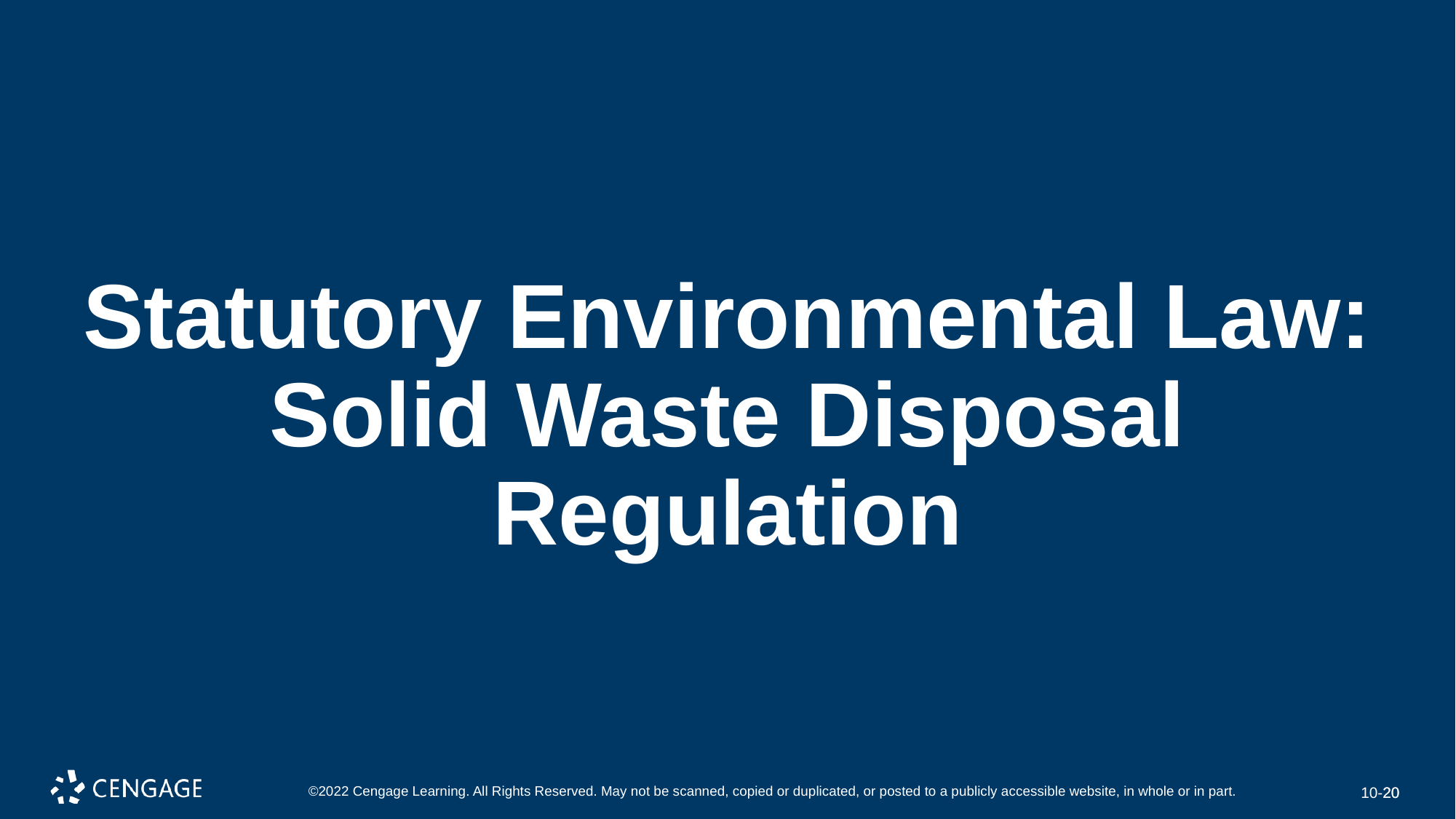

# Statutory Environmental Law: Solid Waste Disposal Regulation